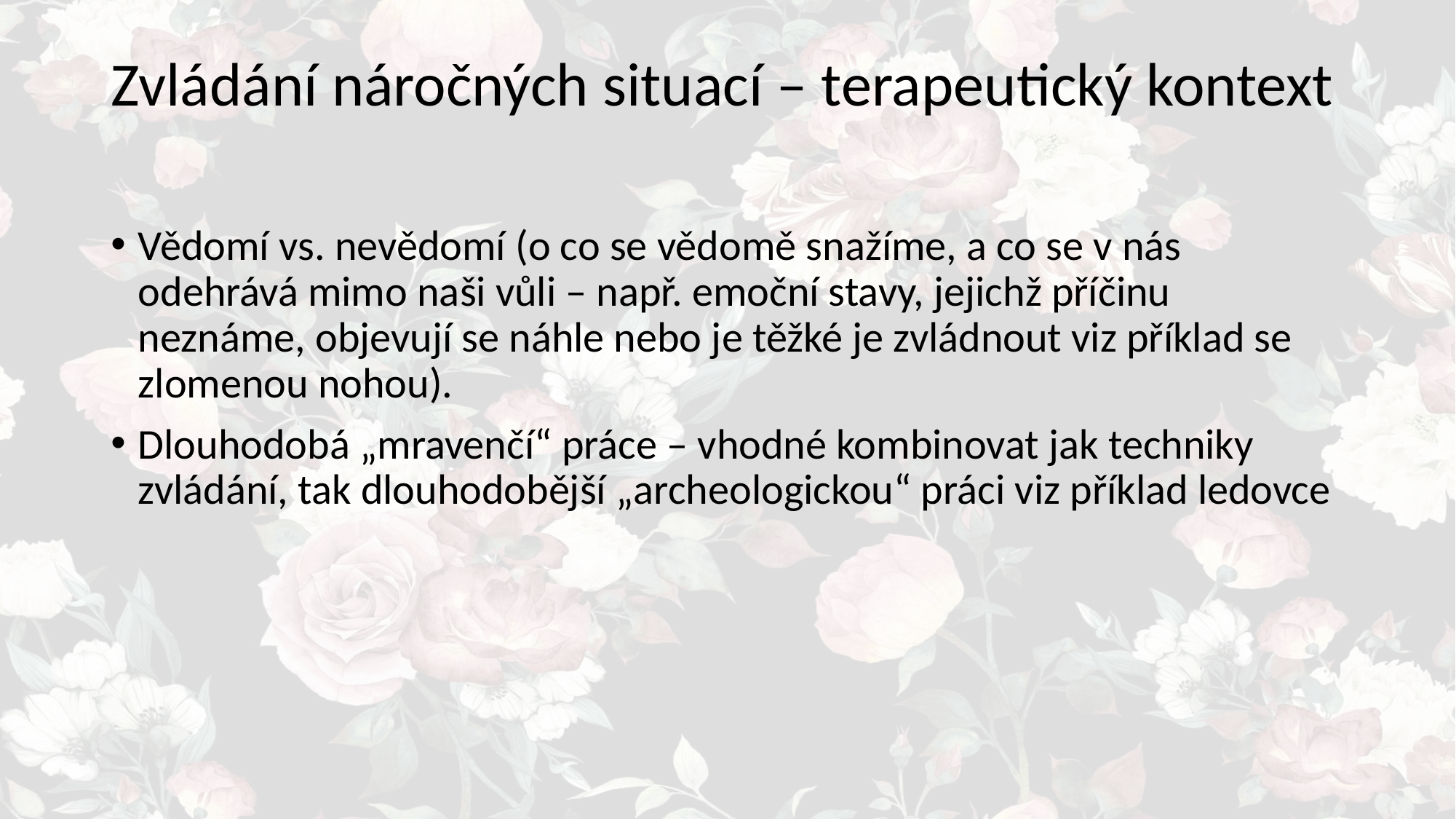

# Zvládání náročných situací – terapeutický kontext
Vědomí vs. nevědomí (o co se vědomě snažíme, a co se v nás odehrává mimo naši vůli – např. emoční stavy, jejichž příčinu neznáme, objevují se náhle nebo je těžké je zvládnout viz příklad se zlomenou nohou).
Dlouhodobá „mravenčí“ práce – vhodné kombinovat jak techniky zvládání, tak dlouhodobější „archeologickou“ práci viz příklad ledovce